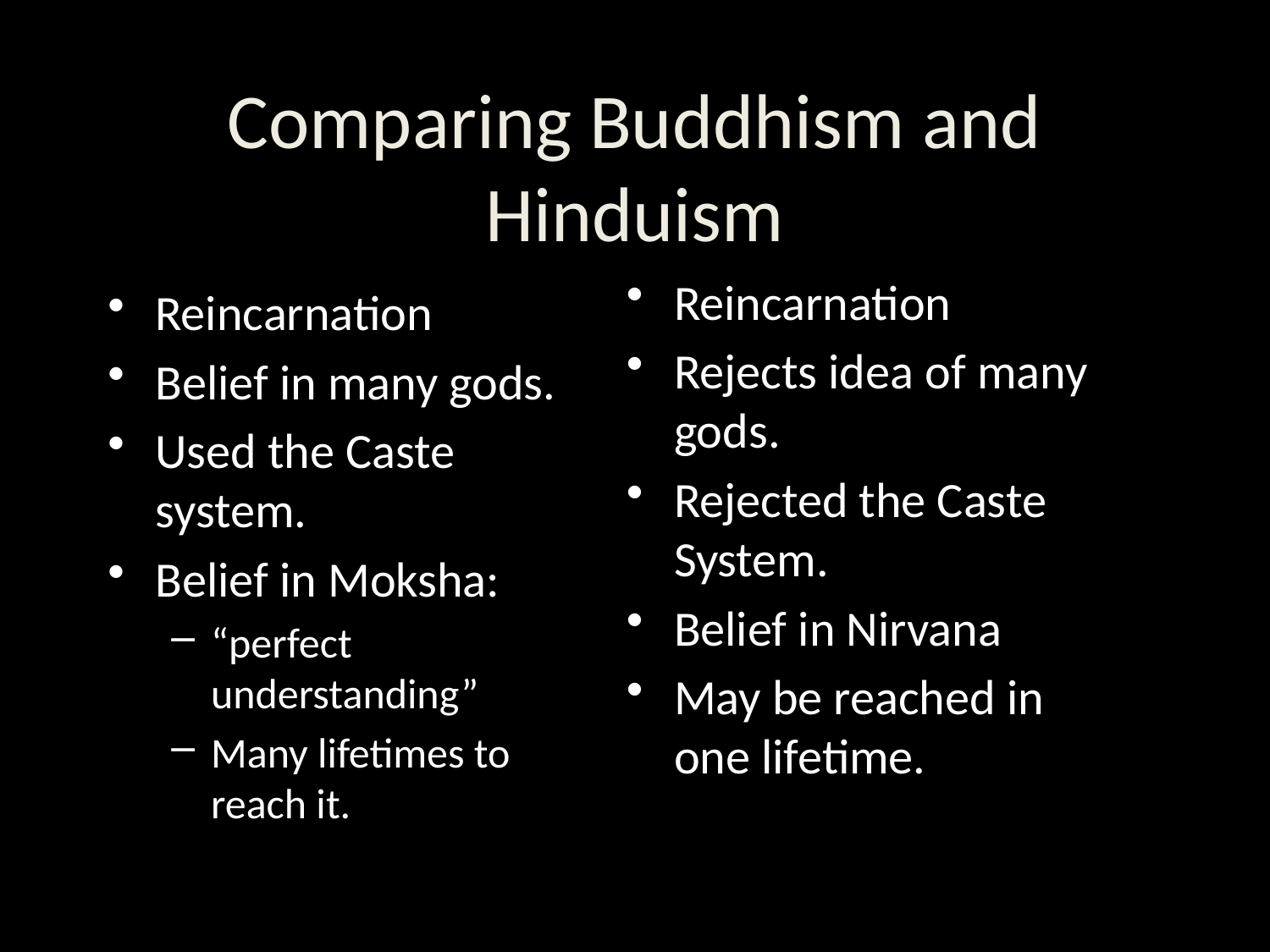

Comparing Buddhism and Hinduism
Reincarnation
Rejects idea of many gods.
Rejected the Caste System.
Belief in Nirvana
May be reached in one lifetime.
Reincarnation
Belief in many gods.
Used the Caste system.
Belief in Moksha:
“perfect understanding”
Many lifetimes to reach it.